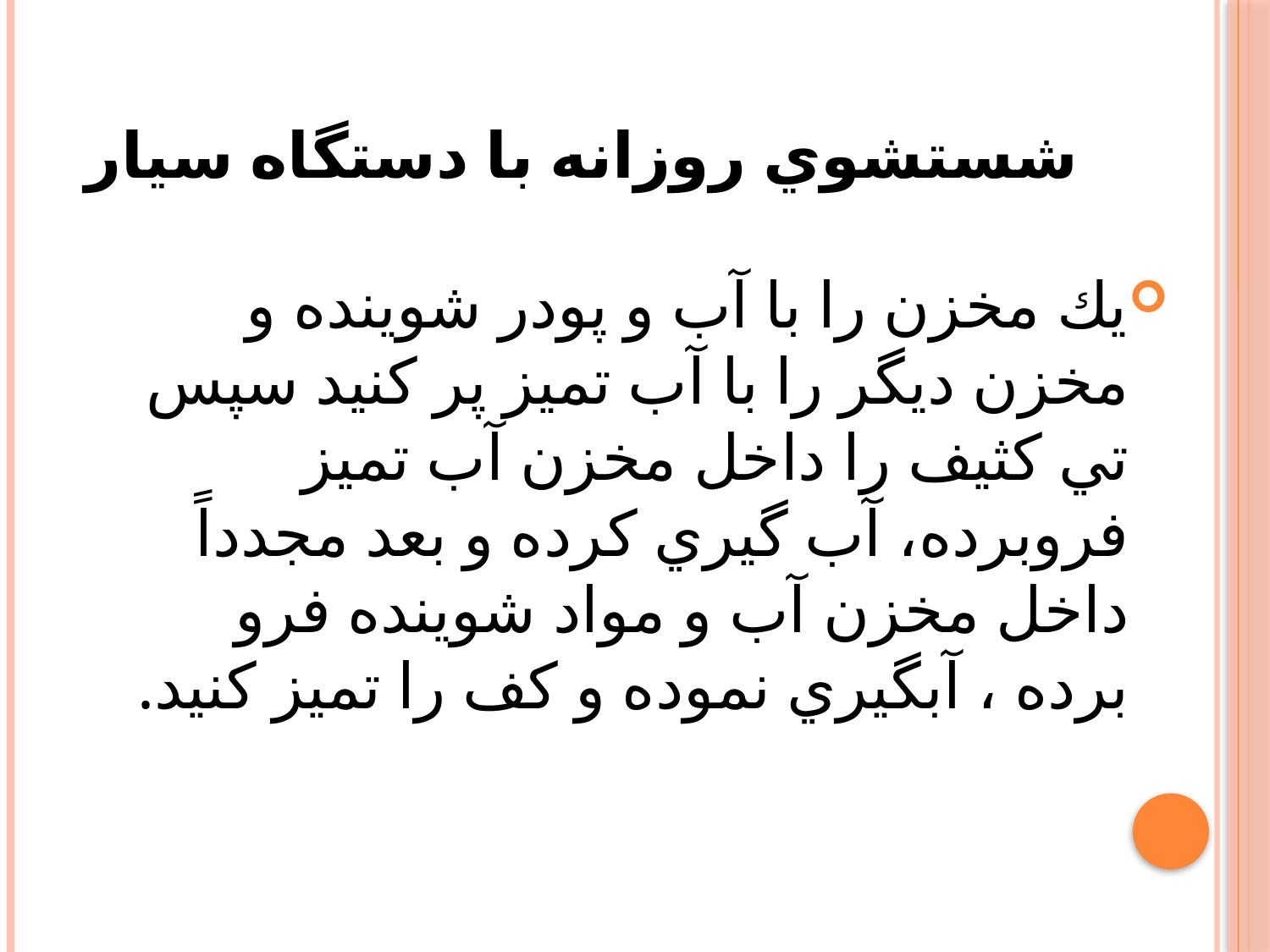

# شستشوي روزانه با دستگاه سيار
يك مخزن را با آب و پودر شوينده و مخزن ديگر را با آب تميز پر كنيد سپس تي كثيف را داخل مخزن آب تميز فروبرده، آب گيري كرده و بعد مجدداً داخل مخزن آب و مواد شوينده فرو برده ، آبگيري نموده و كف را تميز كنيد.